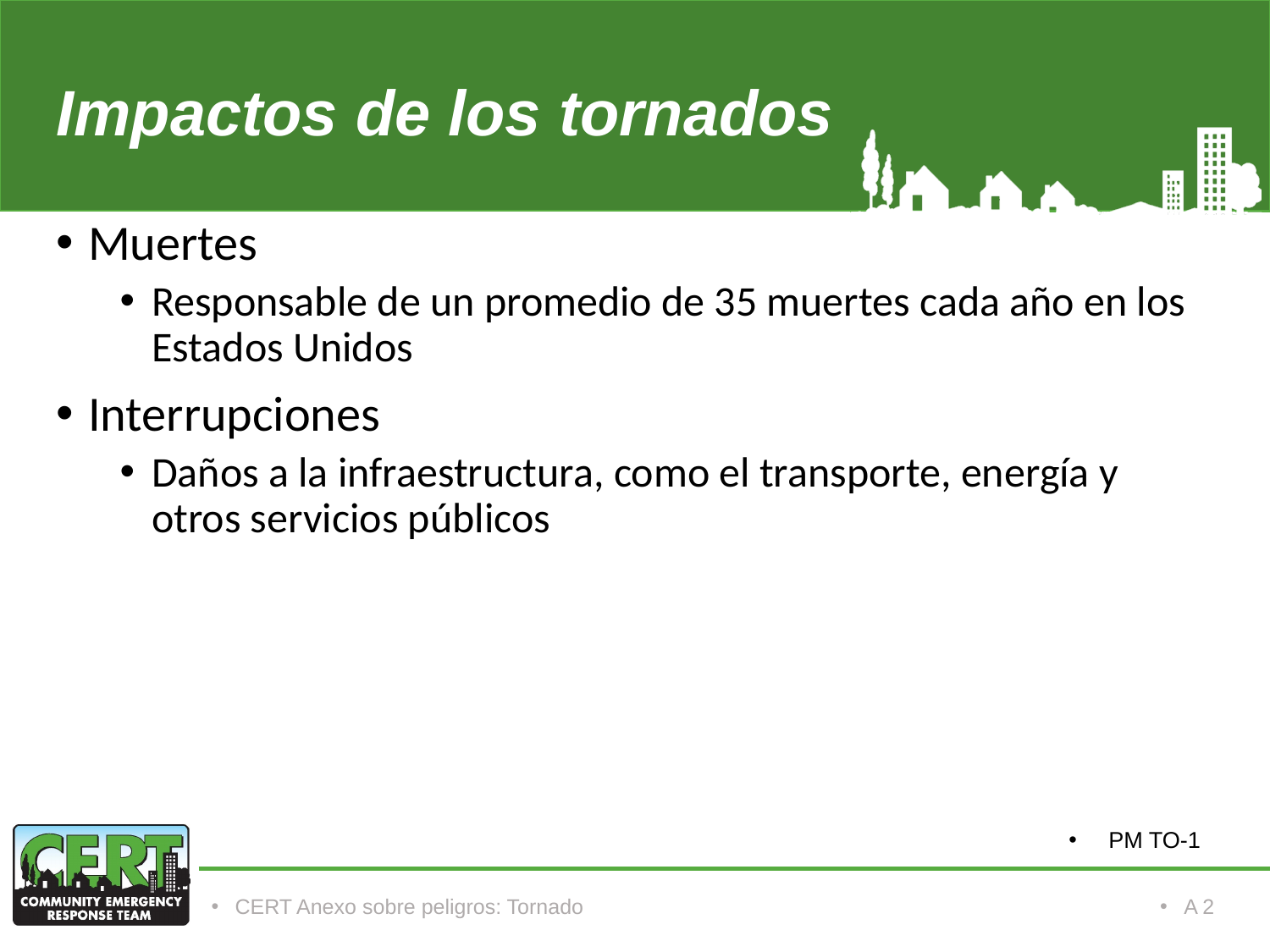

# Impactos de los tornados
Muertes
Responsable de un promedio de 35 muertes cada año en los Estados Unidos
Interrupciones
Daños a la infraestructura, como el transporte, energía y otros servicios públicos
PM TO-1
CERT Anexo sobre peligros: Tornado
A 2